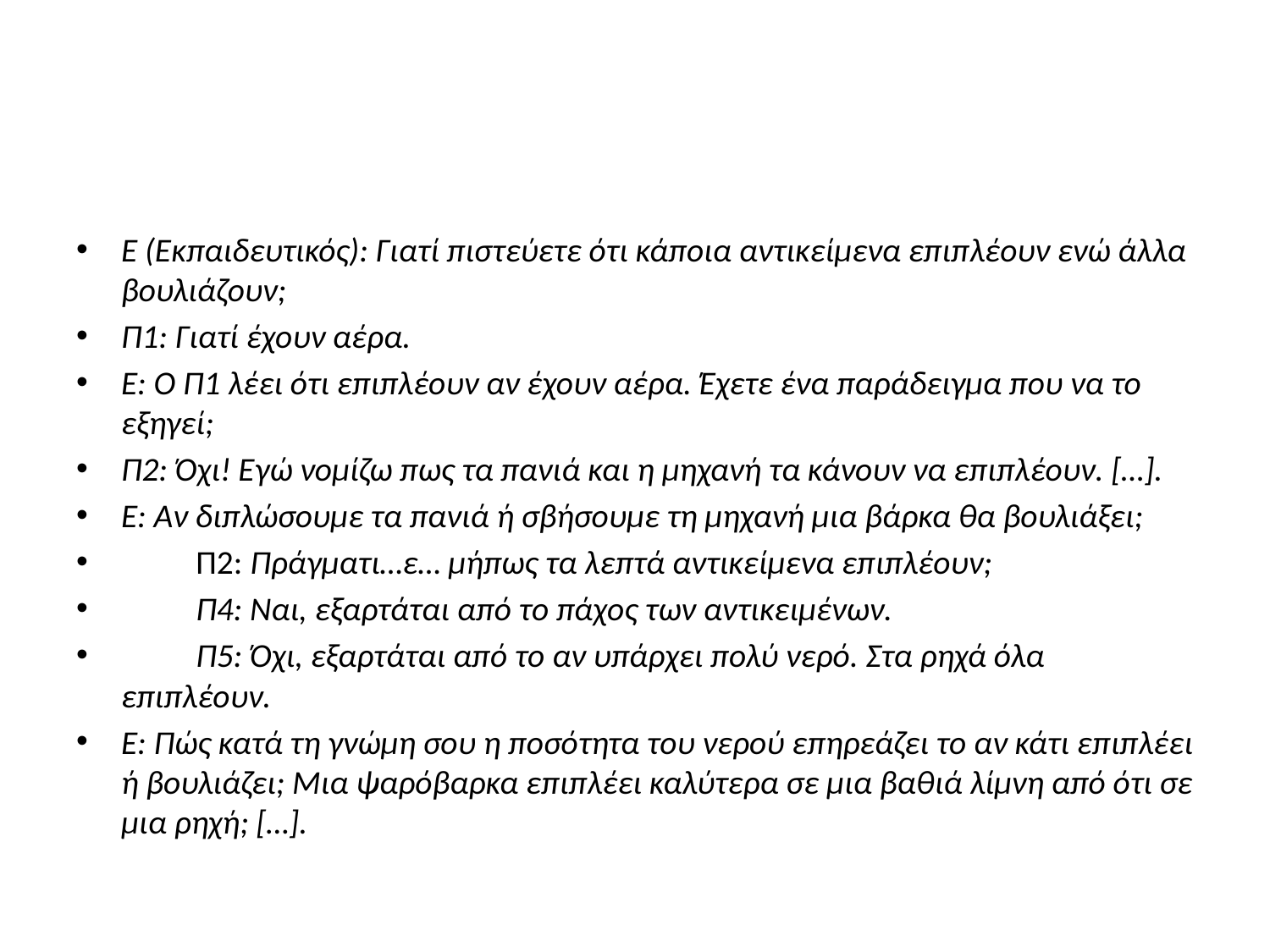

#
Ε (Εκπαιδευτικός): Γιατί πιστεύετε ότι κάποια αντικείμενα επιπλέουν ενώ άλλα βουλιάζουν;
Π1: Γιατί έχουν αέρα.
Ε: Ο Π1 λέει ότι επιπλέουν αν έχουν αέρα. Έχετε ένα παράδειγμα που να το εξηγεί;
Π2: Όχι! Εγώ νομίζω πως τα πανιά και η μηχανή τα κάνουν να επιπλέουν. […].
Ε: Αν διπλώσουμε τα πανιά ή σβήσουμε τη μηχανή μια βάρκα θα βουλιάξει;
	Π2: Πράγματι…ε… μήπως τα λεπτά αντικείμενα επιπλέουν;
	Π4: Ναι, εξαρτάται από το πάχος των αντικειμένων.
	Π5: Όχι, εξαρτάται από το αν υπάρχει πολύ νερό. Στα ρηχά όλα επιπλέουν.
Ε: Πώς κατά τη γνώμη σου η ποσότητα του νερού επηρεάζει το αν κάτι επιπλέει ή βουλιάζει; Μια ψαρόβαρκα επιπλέει καλύτερα σε μια βαθιά λίμνη από ότι σε μια ρηχή; […].